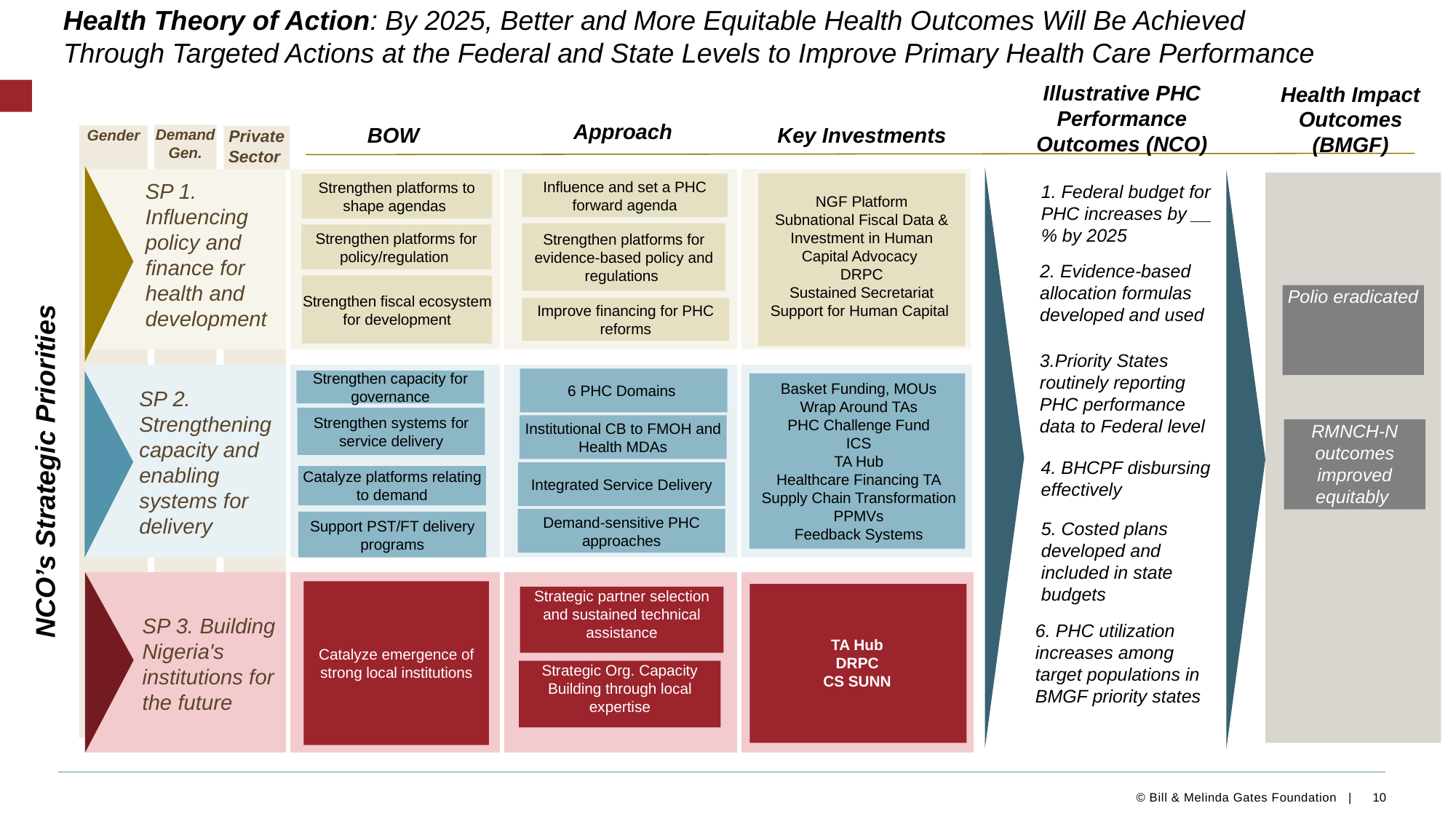

Health Theory of Action: By 2025, Better and More Equitable Health Outcomes Will Be Achieved
Through Targeted Actions at the Federal and State Levels to Improve Primary Health Care Performance
Illustrative PHC Performance Outcomes (NCO)
Health Impact Outcomes (BMGF)
Approach
Key Investments
BOW
Demand Gen.
Gender
Private Sector

Influence and set a PHC forward agenda
Strengthen platforms to shape agendas
NGF Platform
Subnational Fiscal Data & Investment in Human Capital Advocacy
DRPC
Sustained Secretariat Support for Human Capital

SP 1. Influencing policy and finance for health and development
1. Federal budget for PHC increases by __% by 2025
Strengthen platforms for evidence-based policy and regulations
Strengthen platforms for policy/regulation
2. Evidence-based allocation formulas developed and used
Strengthen fiscal ecosystem for development
Polio eradicated
Improve financing for PHC reforms
3.Priority States routinely reporting PHC performance data to Federal level
6 PHC Domains
Strengthen capacity for governance

Basket Funding, MOUs
Wrap Around TAs
PHC Challenge Fund
ICS
TA Hub
Healthcare Financing TA
Supply Chain Transformation
PPMVs
Feedback Systems
SP 2. Strengthening capacity and enabling systems for delivery
Strengthen systems for service delivery
Institutional CB to FMOH and Health MDAs
RMNCH-N outcomes improved equitably

NCO’s Strategic Priorities
4. BHCPF disbursing effectively
Integrated Service Delivery
Catalyze platforms relating to demand
Demand-sensitive PHC approaches
Support PST/FT delivery programs
5. Costed plans developed and included in state budgets
Catalyze emergence of strong local institutions

Strategic partner selection and sustained technical assistance
SP 3. Building Nigeria's institutions for the future
6. PHC utilization increases among target populations in BMGF priority states
TA Hub
DRPC
CS SUNN

Strategic Org. Capacity Building through local expertise
10
© Bill & Melinda Gates Foundation   |